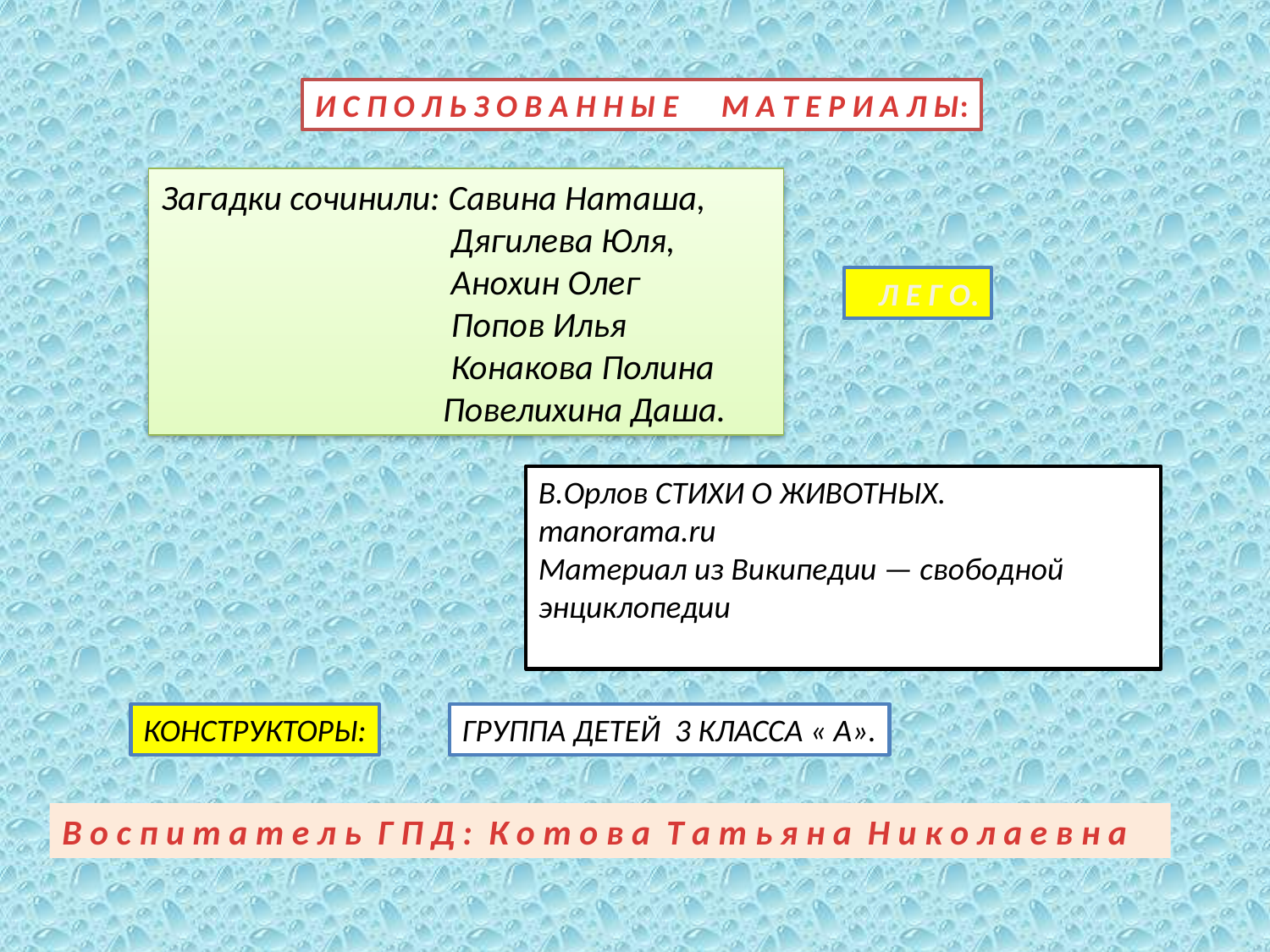

И С П О Л Ь З О В А Н Н Ы Е      М А Т Е Р И А Л Ы:
Загадки сочинили: Савина Наташа,
                                    Дягилева Юля,
                                    Анохин Олег
                                    Попов Илья
                                    Конакова Полина
                                   Повелихина Даша.
   Л Е Г О.
В.Орлов СТИХИ О ЖИВОТНЫХ.
manorama.ru
Материал из Википедии — свободной энциклопедии

КОНСТРУКТОРЫ:
ГРУППА ДЕТЕЙ  3 КЛАССА « А».
В о с п и т а т е л ь  Г П Д :  К о т о в а  Т а т ь я н а  Н и к о л а е в н а